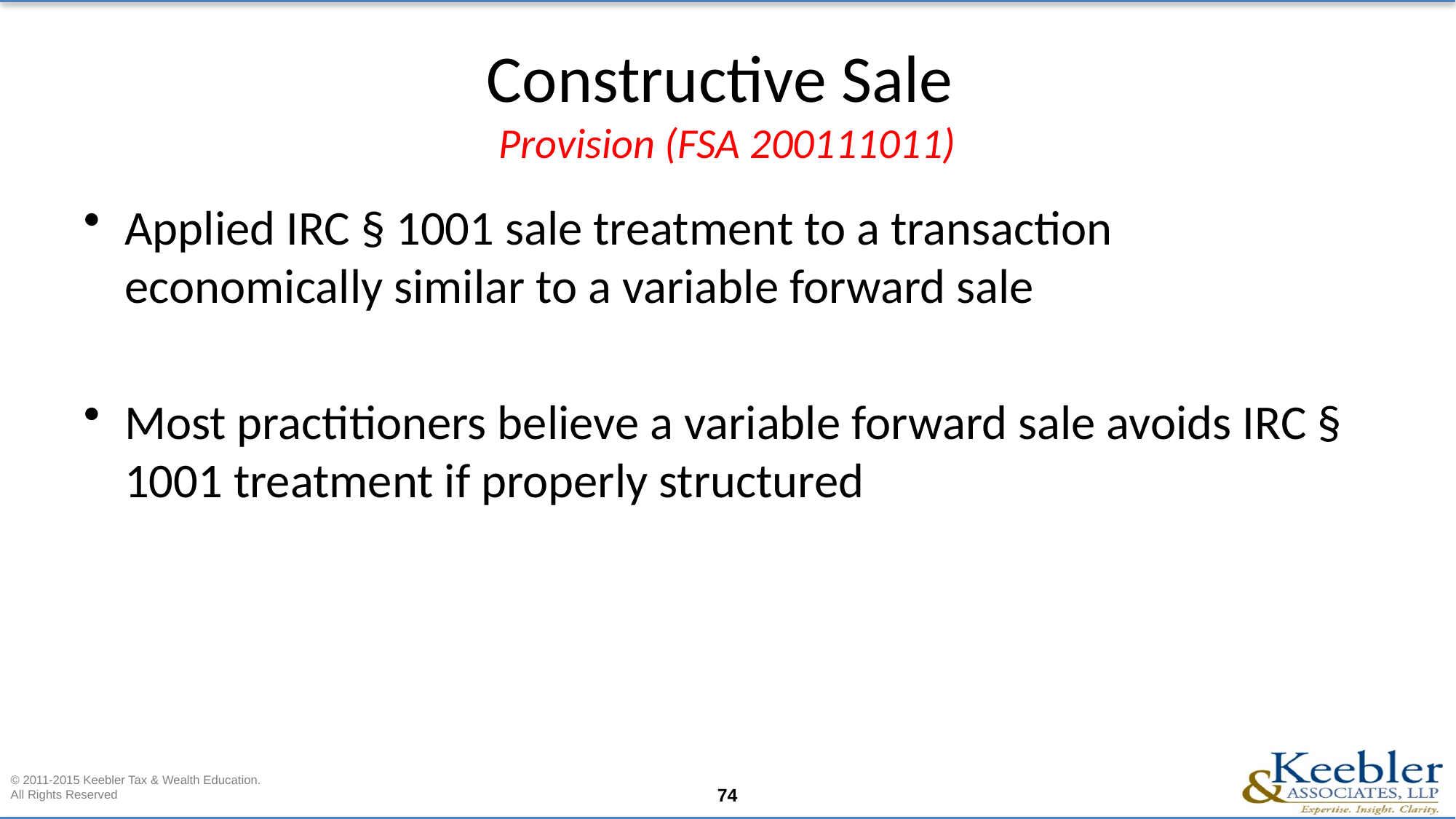

# Constructive Sale Provision (FSA 200111011)
Applied IRC § 1001 sale treatment to a transaction economically similar to a variable forward sale

Most practitioners believe a variable forward sale avoids IRC § 1001 treatment if properly structured